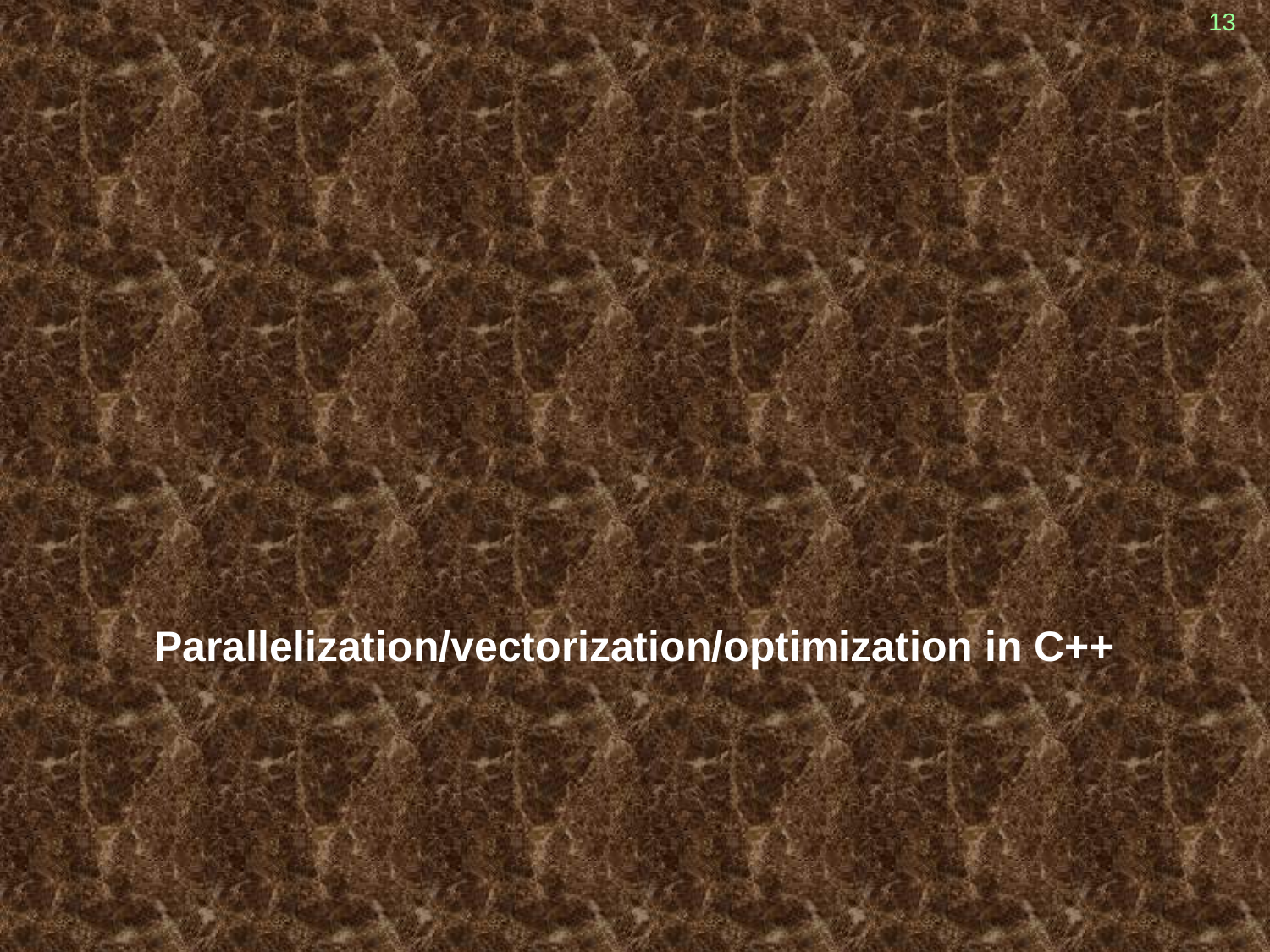

NPRG054 High Performance Software Development- 2016/2017 David Bednárek
13
# Parallelization/vectorization/optimization in C++